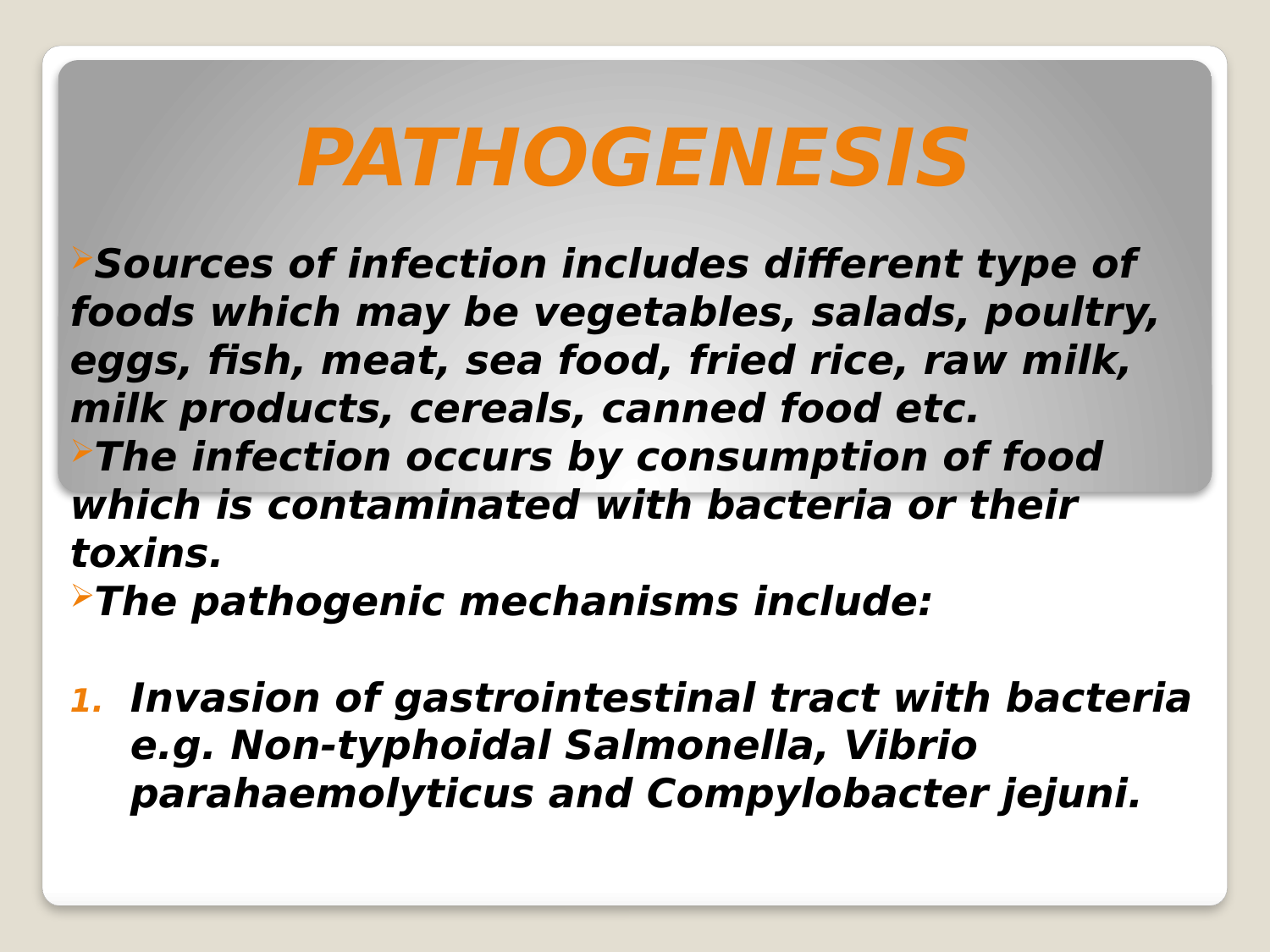

# PATHOGENESIS
Sources of infection includes different type of foods which may be vegetables, salads, poultry, eggs, fish, meat, sea food, fried rice, raw milk, milk products, cereals, canned food etc.
The infection occurs by consumption of food which is contaminated with bacteria or their toxins.
The pathogenic mechanisms include:

Invasion of gastrointestinal tract with bacteria e.g. Non-typhoidal Salmonella, Vibrio parahaemolyticus and Compylobacter jejuni.